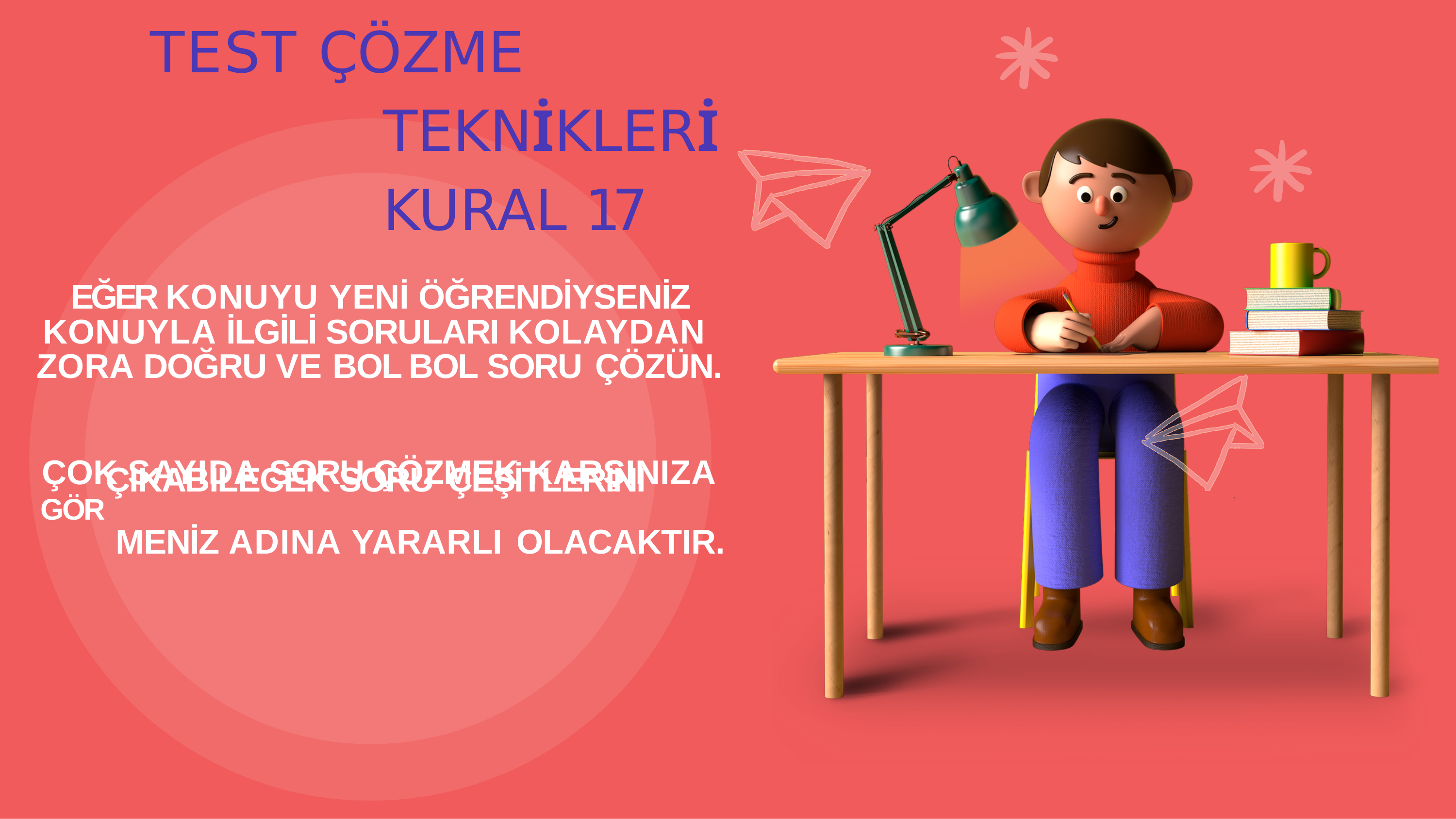

# TEST ÇÖZME TEKNİKLERİ  KURAL 17

EĞER KONUYU YENİ ÖĞRENDİYSENİZ  KONUYLA İLGİLİ SORULARI KOLAYDAN  ZORA DOĞRU VE BOL BOL SORU ÇÖZÜN.

ÇOK SAYIDA SORU ÇÖZMEK KARŞINIZA  GÖRÇIKABİLECEK SORU ÇEŞİTLERİNİ
MENİZ ADINA YARARLI OLACAKTIR.